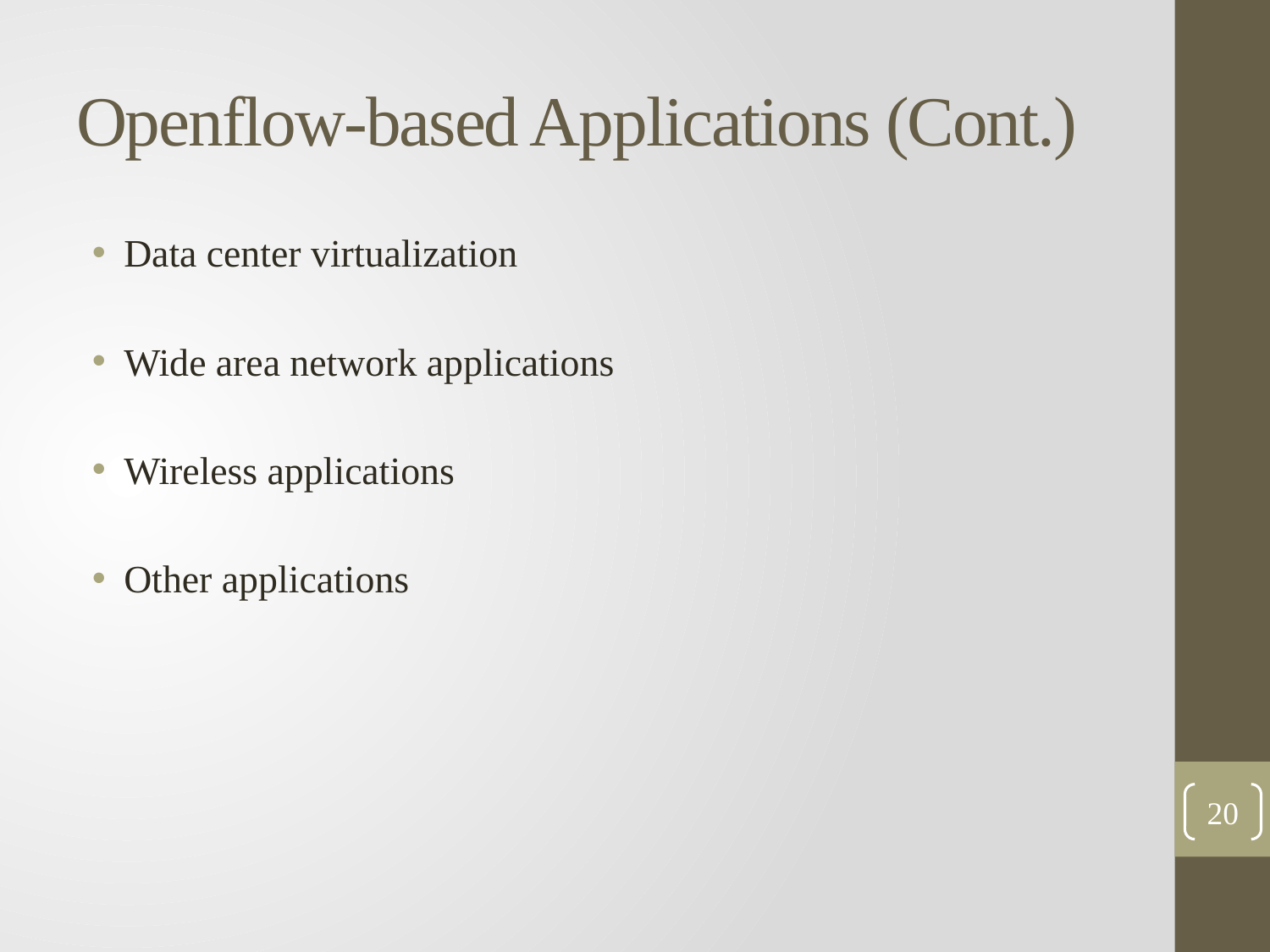

# Openflow-based Applications (Cont.)
Data center virtualization

Wide area network applications

Wireless applications

Other applications
20